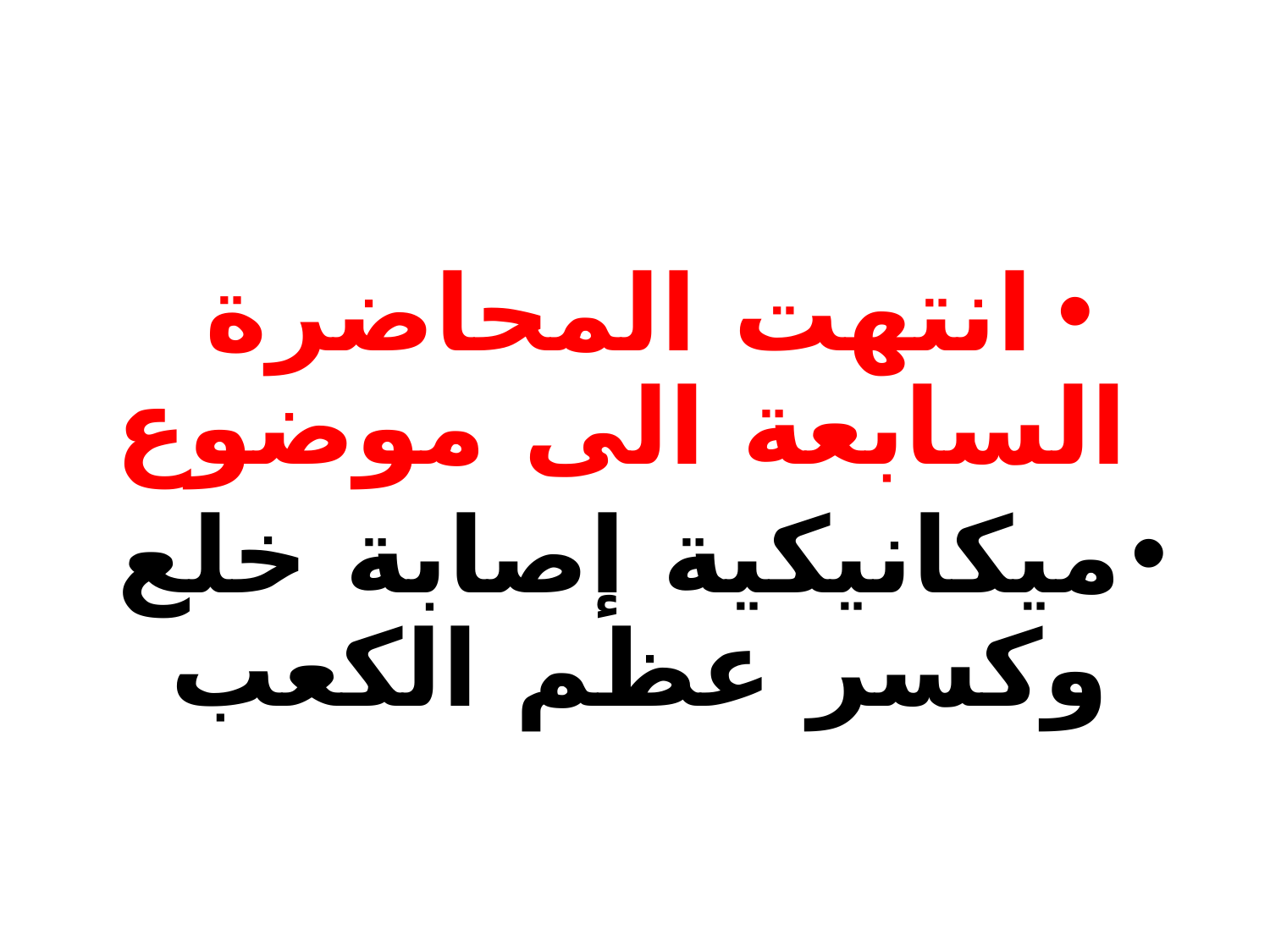

#
انتهت المحاضرة السابعة الى موضوع
ميكانيكية إصابة خلع وكسر عظم الكعب